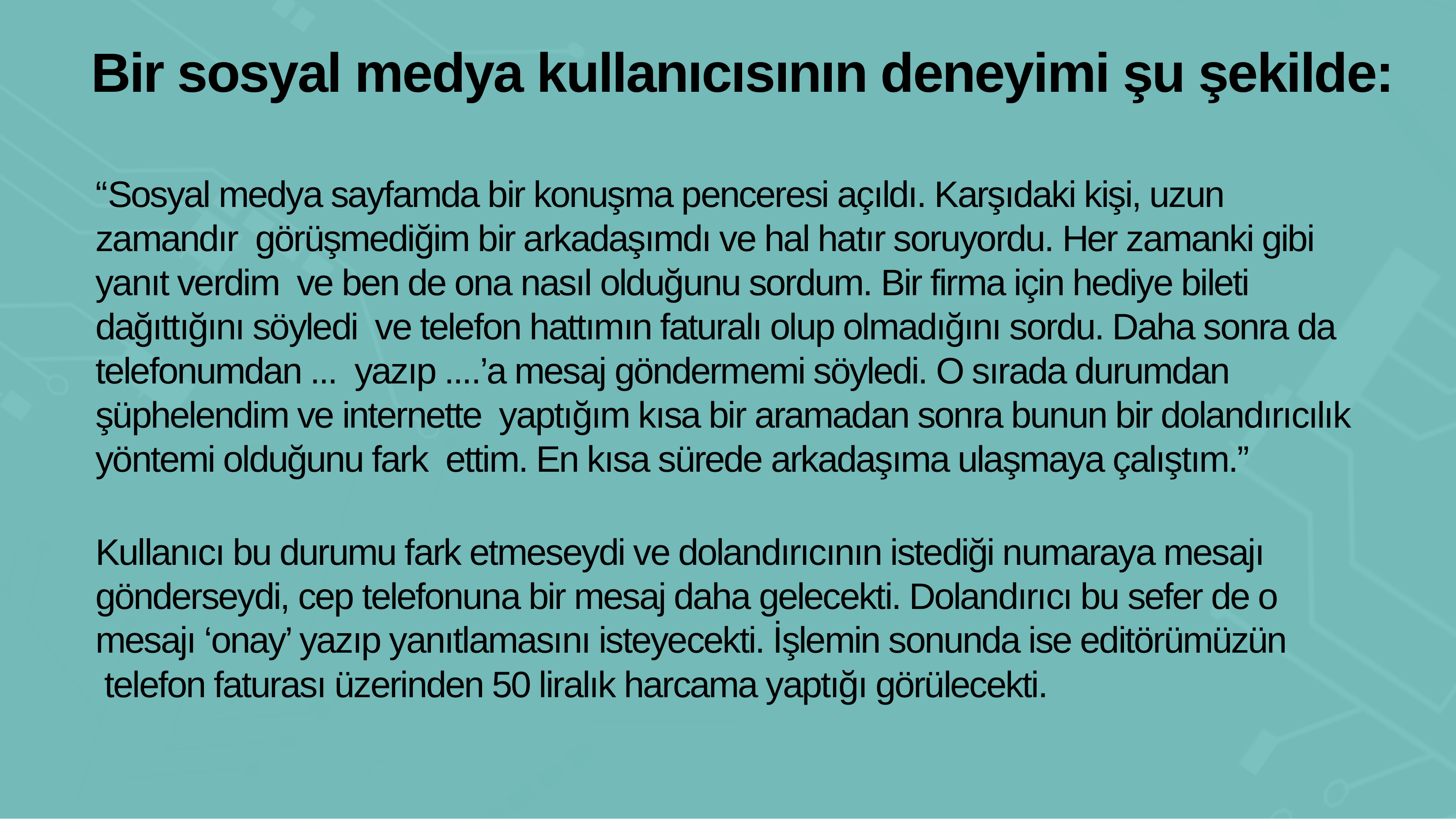

# Bir sosyal medya kullanıcısının deneyimi şu şekilde:
“Sosyal medya sayfamda bir konuşma penceresi açıldı. Karşıdaki kişi, uzun zamandır  görüşmediğim bir arkadaşımdı ve hal hatır soruyordu. Her zamanki gibi yanıt verdim  ve ben de ona nasıl olduğunu sordum. Bir firma için hediye bileti dağıttığını söyledi  ve telefon hattımın faturalı olup olmadığını sordu. Daha sonra da telefonumdan ...  yazıp ....’a mesaj göndermemi söyledi. O sırada durumdan şüphelendim ve internette  yaptığım kısa bir aramadan sonra bunun bir dolandırıcılık yöntemi olduğunu fark  ettim. En kısa sürede arkadaşıma ulaşmaya çalıştım.”

Kullanıcı bu durumu fark etmeseydi ve dolandırıcının istediği numaraya mesajı  gönderseydi, cep telefonuna bir mesaj daha gelecekti. Dolandırıcı bu sefer de o  mesajı ‘onay’ yazıp yanıtlamasını isteyecekti. İşlemin sonunda ise editörümüzün  telefon faturası üzerinden 50 liralık harcama yaptığı görülecekti.